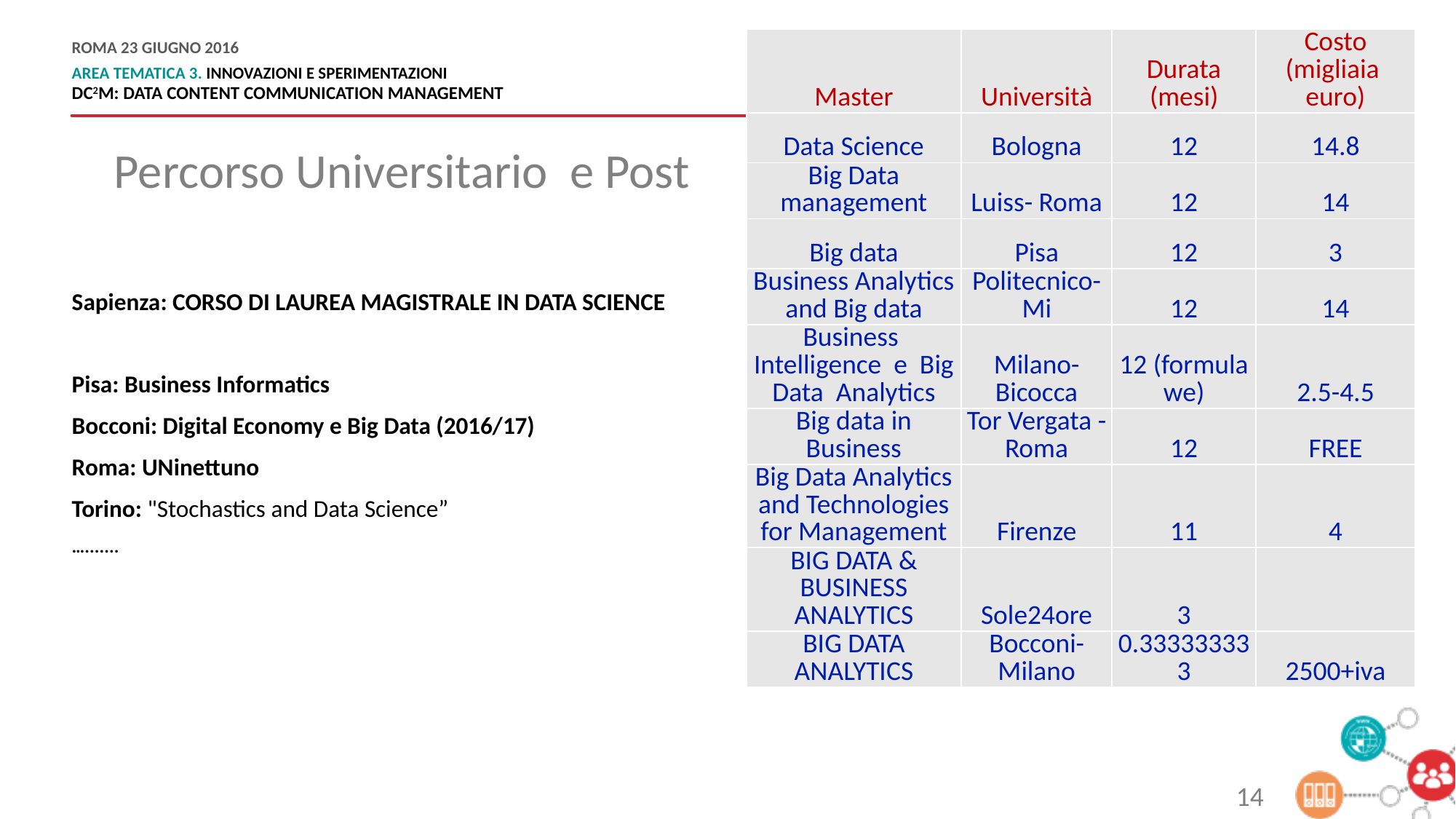

| Master | Università | Durata (mesi) | Costo (migliaia euro) |
| --- | --- | --- | --- |
| Data Science | Bologna | 12 | 14.8 |
| Big Data management | Luiss- Roma | 12 | 14 |
| Big data | Pisa | 12 | 3 |
| Business Analytics and Big data | Politecnico-Mi | 12 | 14 |
| Business Intelligence e Big Data Analytics | Milano-Bicocca | 12 (formula we) | 2.5-4.5 |
| Big data in Business | Tor Vergata - Roma | 12 | FREE |
| Big Data Analytics and Technologies for Management | Firenze | 11 | 4 |
| BIG DATA & BUSINESS ANALYTICS | Sole24ore | 3 |  |
| BIG DATA ANALYTICS | Bocconi-Milano | 0.333333333 | 2500+iva |

ROMA 00 GIUGNO 2016
AREA TEMATICA 3. INNOVAZIONI E SPERIMENTAZIONI
Titolo presentazione
ROMA 23 GIUGNO 2016
AREA TEMATICA 3. INNOVAZIONI E SPERIMENTAZIONI
DC2M: DATA CONTENT COMMUNICATION MANAGEMENT
Percorso Universitario  e Post
Sapienza: CORSO DI LAUREA MAGISTRALE IN DATA SCIENCE

Pisa: Business Informatics
Bocconi: Digital Economy e Big Data (2016/17)
Roma: UNinettuno
Torino: "Stochastics and Data Science”
….......

14